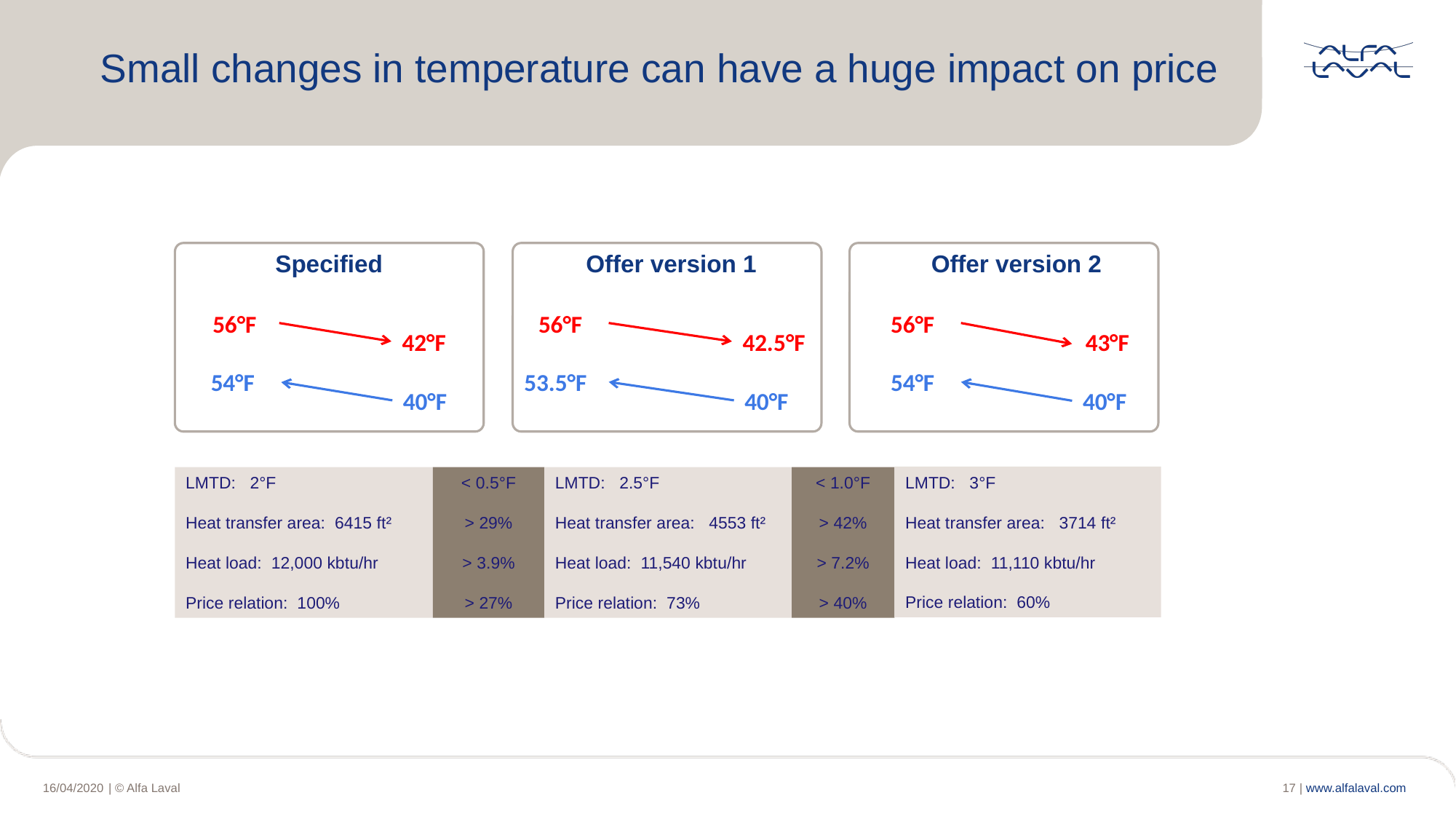

Small changes in temperature can have a huge impact on price

Specified

Offer version 1

Offer version 2
56°F
56°F
56°F
42°F
42.5°F
43°F
54°F
53.5°F
54°F
40°F
40°F
40°F
LMTD:   3°F

Heat transfer area:   3714 ft²

Heat load:  11,110 kbtu/hr

Price relation:  60%
LMTD:   2°F

Heat transfer area:  6415 ft²

Heat load:  12,000 kbtu/hr

Price relation:  100%
< 0.5°F

> 29%

> 3.9%

> 27%
LMTD:   2.5°F

Heat transfer area:   4553 ft²

Heat load:  11,540 kbtu/hr

Price relation:  73%
< 1.0°F

> 42%

> 7.2%

> 40%
17 |
| © Alfa Laval
16/04/2020